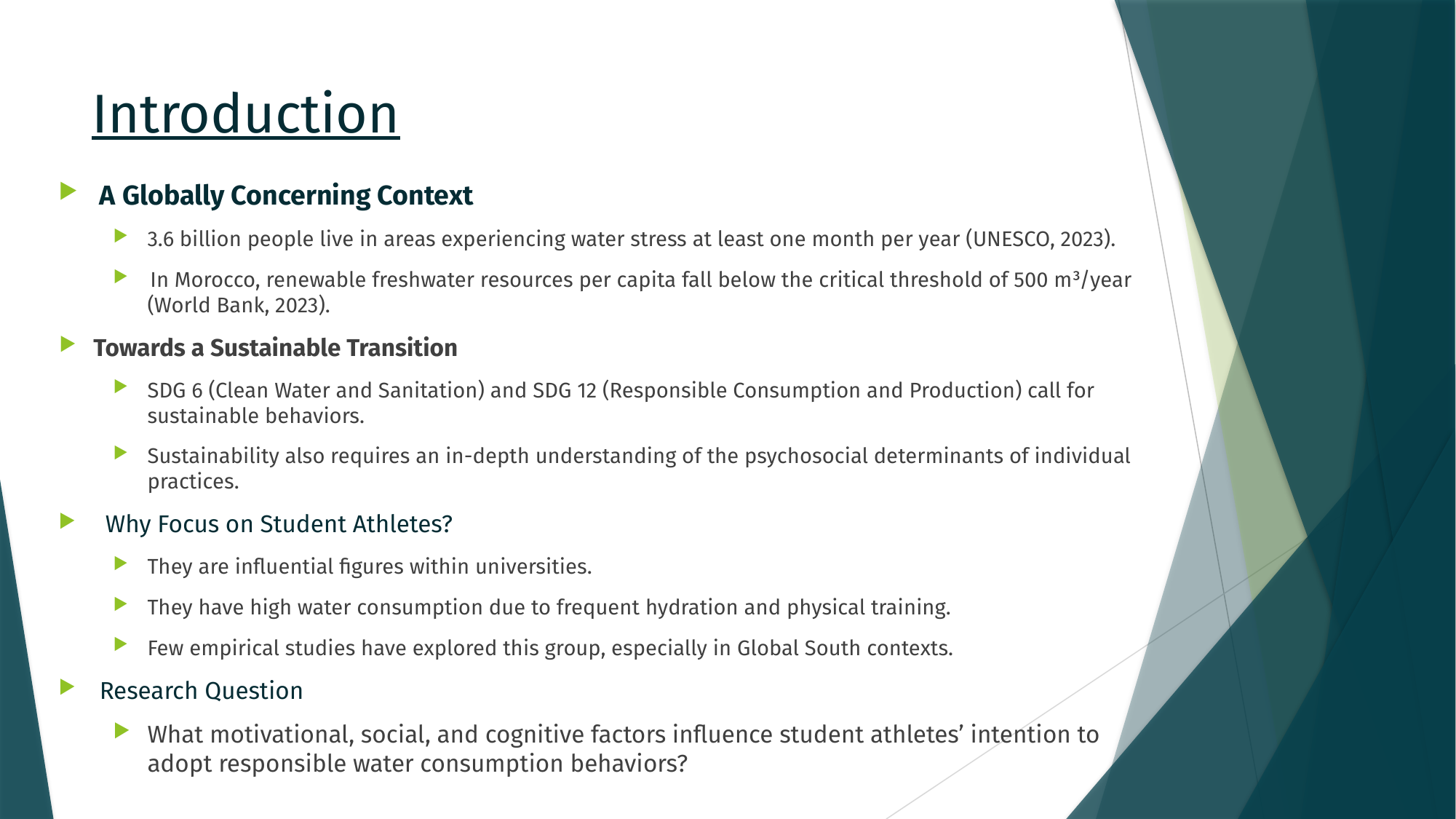

# Introduction
A Globally Concerning Context
3.6 billion people live in areas experiencing water stress at least one month per year (UNESCO, 2023).
 In Morocco, renewable freshwater resources per capita fall below the critical threshold of 500 m³/year (World Bank, 2023).
Towards a Sustainable Transition
SDG 6 (Clean Water and Sanitation) and SDG 12 (Responsible Consumption and Production) call for sustainable behaviors.
Sustainability also requires an in-depth understanding of the psychosocial determinants of individual practices.
 Why Focus on Student Athletes?
They are influential figures within universities.
They have high water consumption due to frequent hydration and physical training.
Few empirical studies have explored this group, especially in Global South contexts.
Research Question
What motivational, social, and cognitive factors influence student athletes’ intention to adopt responsible water consumption behaviors?